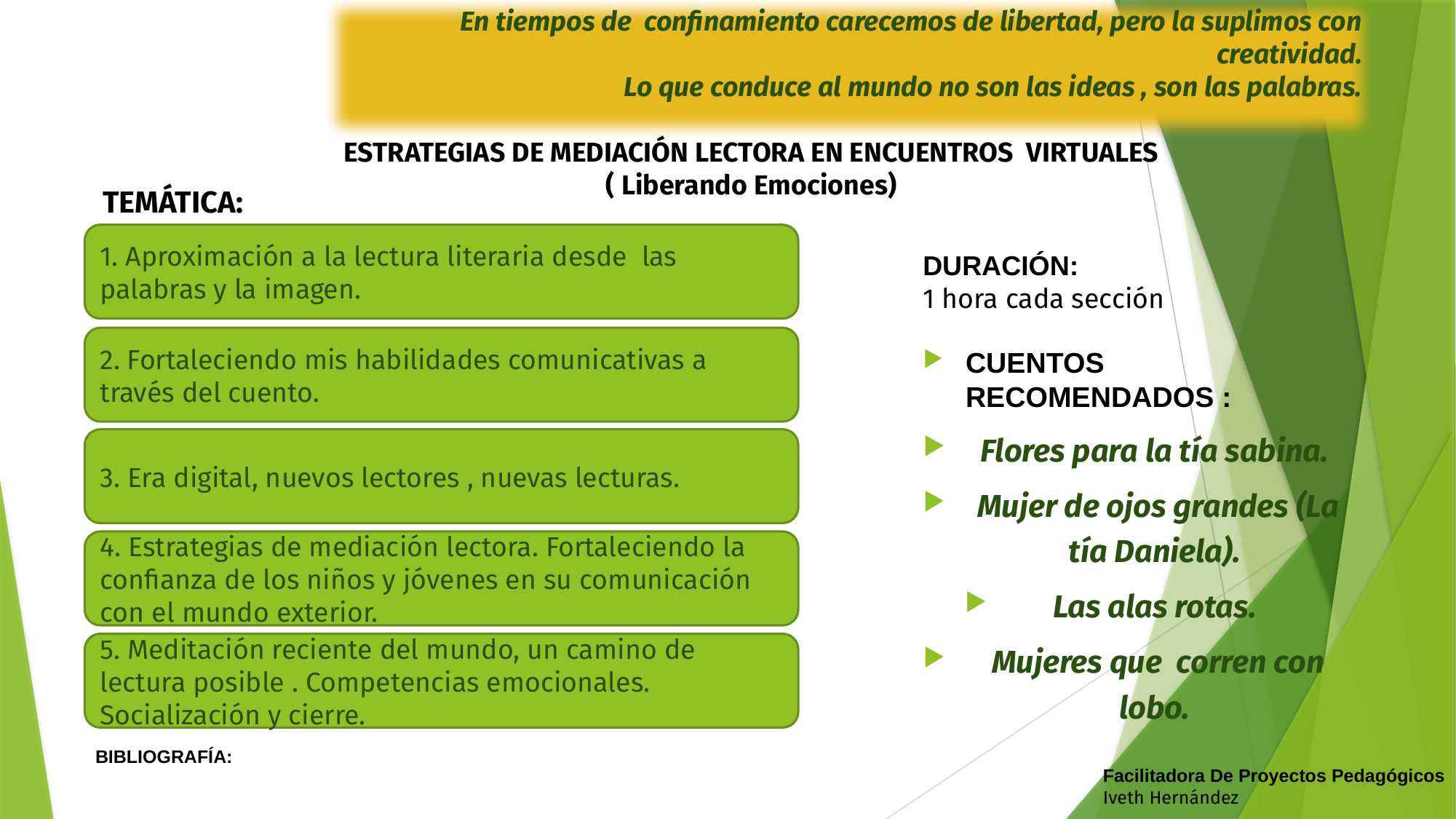

En tiempos de  confinamiento carecemos de libertad, pero la suplimos con creatividad.
Lo que conduce al mundo no son las ideas , son las palabras.
ESTRATEGIAS DE MEDIACIÓN LECTORA EN ENCUENTROS  VIRTUALES
( Liberando Emociones)
TEMÁTICA:
1. Aproximación a la lectura literaria desde  las palabras y la imagen.
DURACIÓN:
1 hora cada sección
2. Fortaleciendo mis habilidades comunicativas a través del cuento.
CUENTOS RECOMENDADOS :
Flores para la tía sabina.
 Mujer de ojos grandes (La tía Daniela).
Las alas rotas.
 Mujeres que  corren con lobo.
3. Era digital, nuevos lectores , nuevas lecturas.
4. Estrategias de mediación lectora. Fortaleciendo la confianza de los niños y jóvenes en su comunicación con el mundo exterior.
5. Meditación reciente del mundo, un camino de lectura posible . Competencias emocionales. Socialización y cierre.
BIBLIOGRAFÍA:
Facilitadora De Proyectos Pedagógicos
Iveth Hernández